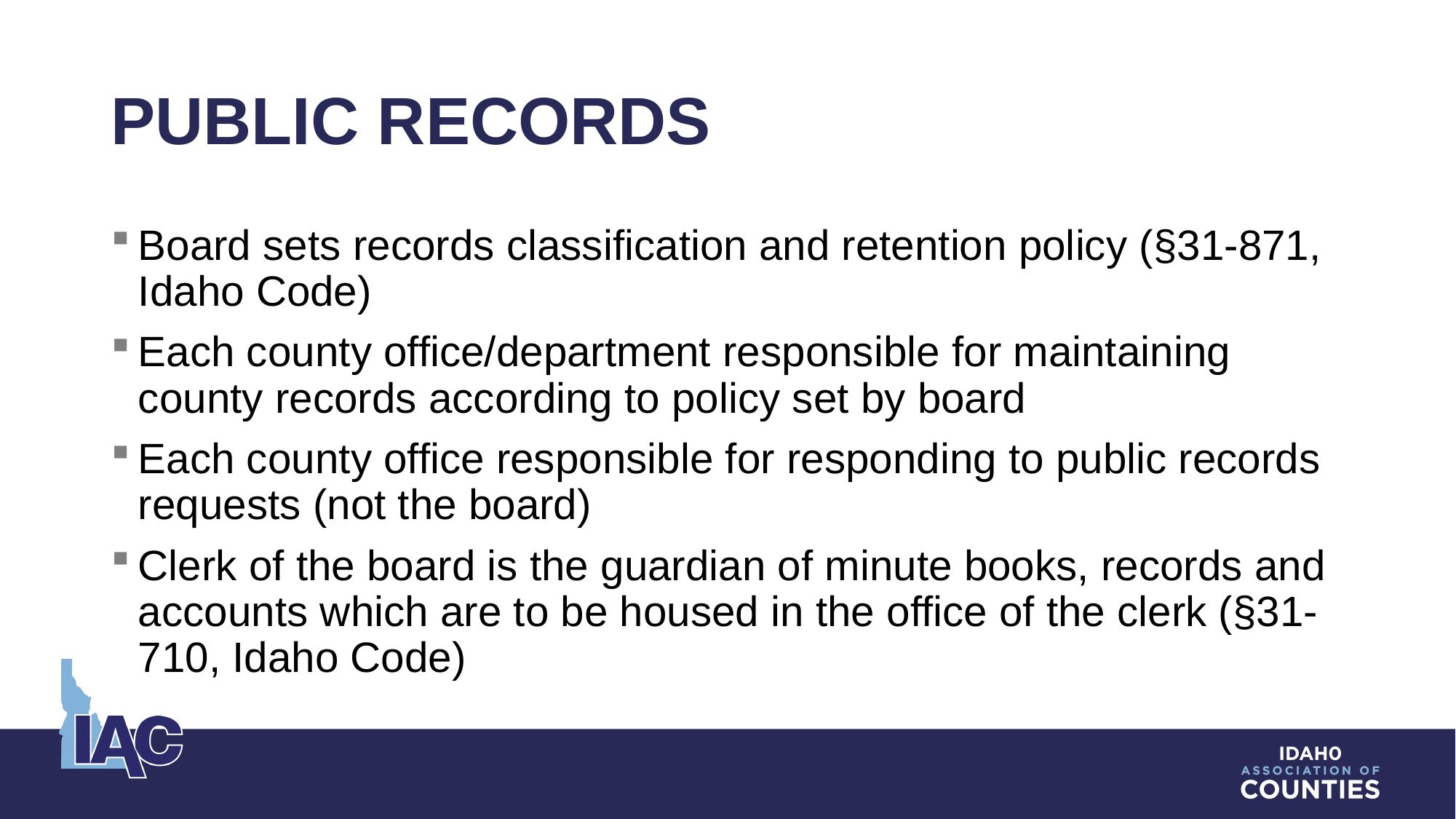

# Public Records
Board sets records classification and retention policy (§31-871, Idaho Code)
Each county office/department responsible for maintaining county records according to policy set by board
Each county office responsible for responding to public records requests (not the board)
Clerk of the board is the guardian of minute books, records and accounts which are to be housed in the office of the clerk (§31-710, Idaho Code)